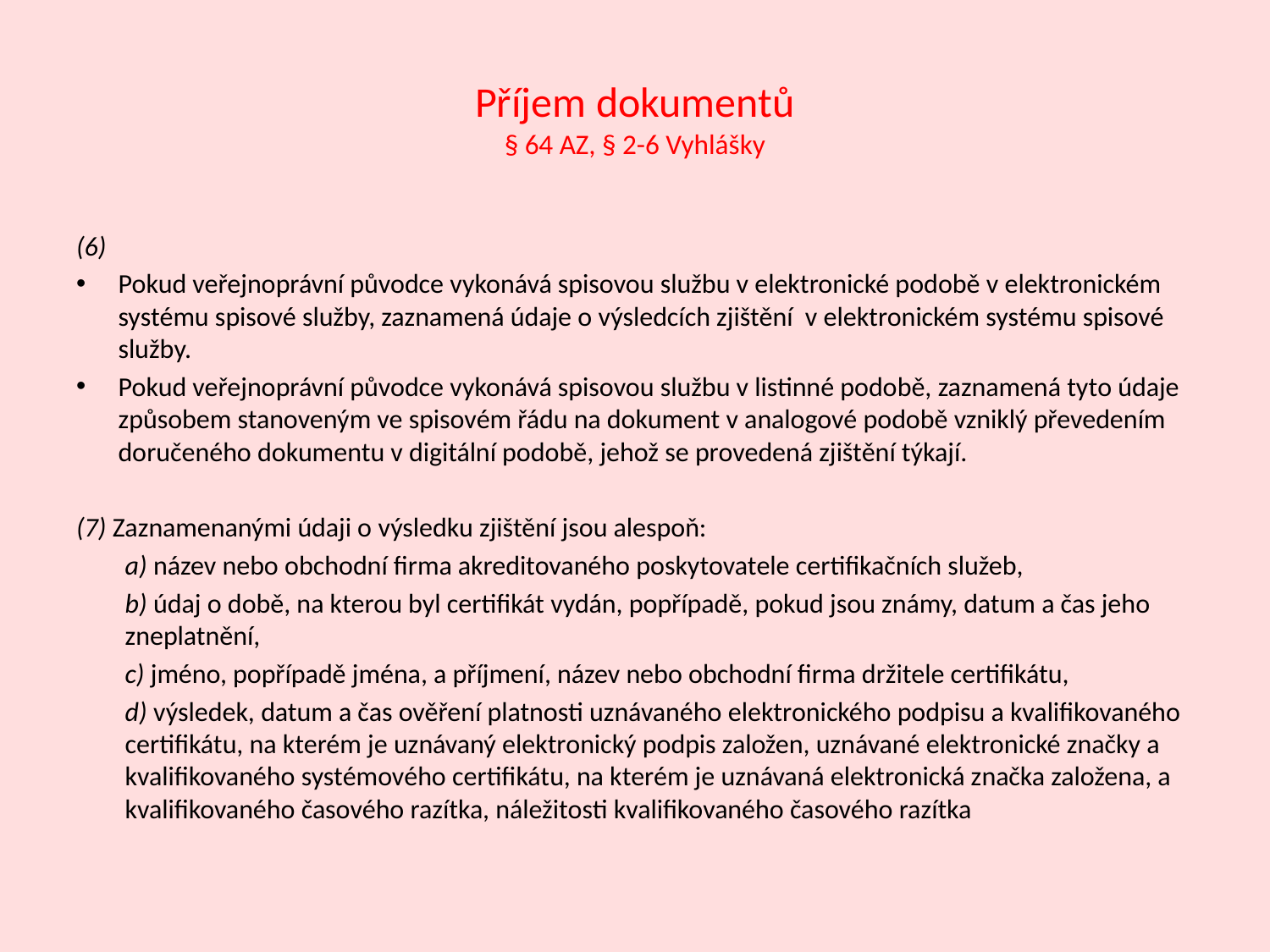

# Příjem dokumentů § 64 AZ, § 2-6 Vyhlášky
(6)
Pokud veřejnoprávní původce vykonává spisovou službu v elektronické podobě v elektronickém systému spisové služby, zaznamená údaje o výsledcích zjištění  v elektronickém systému spisové služby.
Pokud veřejnoprávní původce vykonává spisovou službu v listinné podobě, zaznamená tyto údaje způsobem stanoveným ve spisovém řádu na dokument v analogové podobě vzniklý převedením doručeného dokumentu v digitální podobě, jehož se provedená zjištění týkají.

(7) Zaznamenanými údaji o výsledku zjištění jsou alespoň:
a) název nebo obchodní firma akreditovaného poskytovatele certifikačních služeb,
b) údaj o době, na kterou byl certifikát vydán, popřípadě, pokud jsou známy, datum a čas jeho zneplatnění,
c) jméno, popřípadě jména, a příjmení, název nebo obchodní firma držitele certifikátu,
d) výsledek, datum a čas ověření platnosti uznávaného elektronického podpisu a kvalifikovaného certifikátu, na kterém je uznávaný elektronický podpis založen, uznávané elektronické značky a kvalifikovaného systémového certifikátu, na kterém je uznávaná elektronická značka založena, a kvalifikovaného časového razítka, náležitosti kvalifikovaného časového razítka